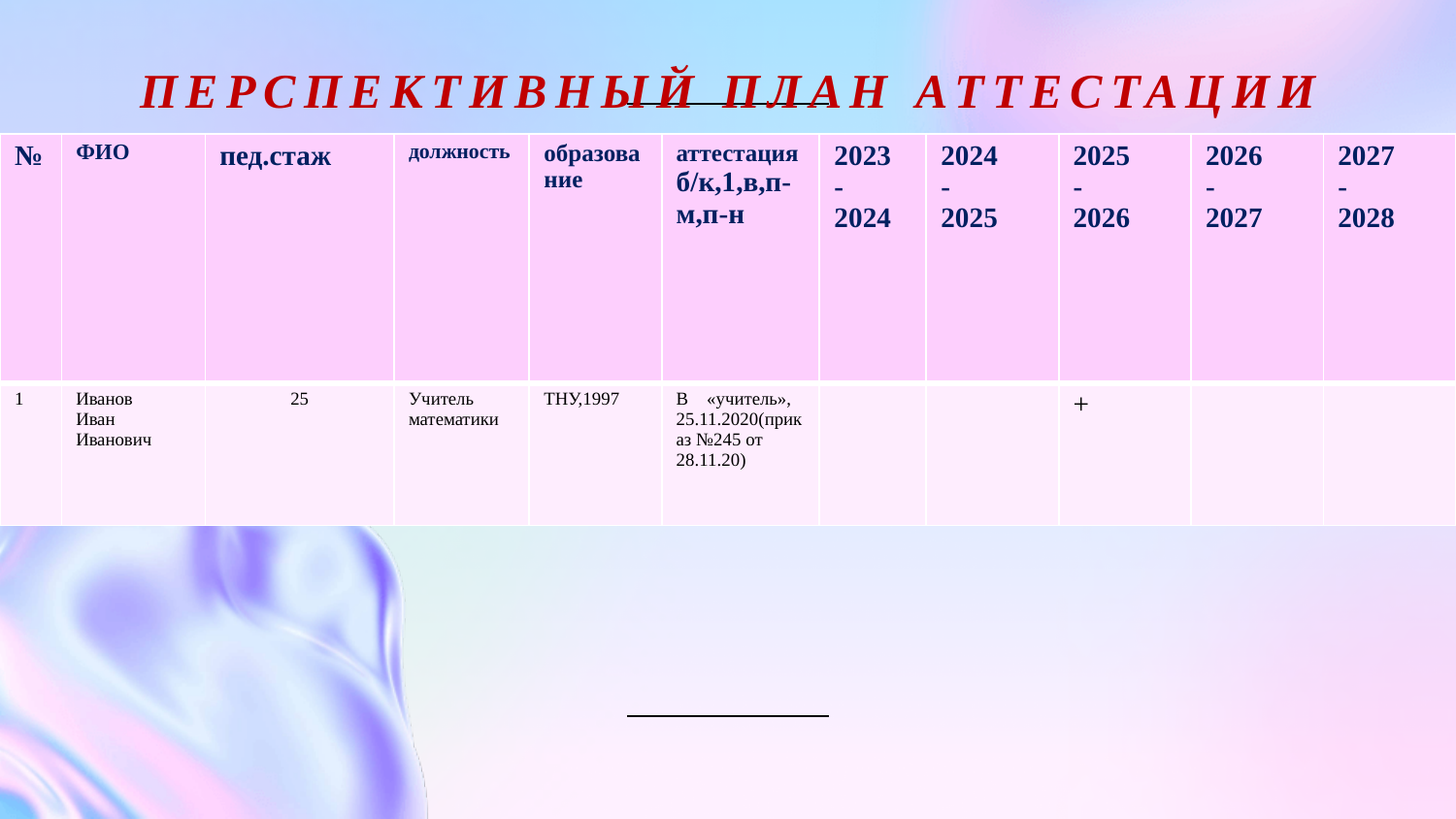

# Перспективный план аттестации
| № | ФИО | пед.стаж | должность | образование | аттестация б/к,1,в,п-м,п-н | 2023 - 2024 | 2024 - 2025 | 2025 - 2026 | 2026 - 2027 | 2027 - 2028 |
| --- | --- | --- | --- | --- | --- | --- | --- | --- | --- | --- |
| 1 | Иванов Иван Иванович | 25 | Учитель математики | ТНУ,1997 | В «учитель», 25.11.2020(приказ №245 от 28.11.20) |  |  | + |  |  |